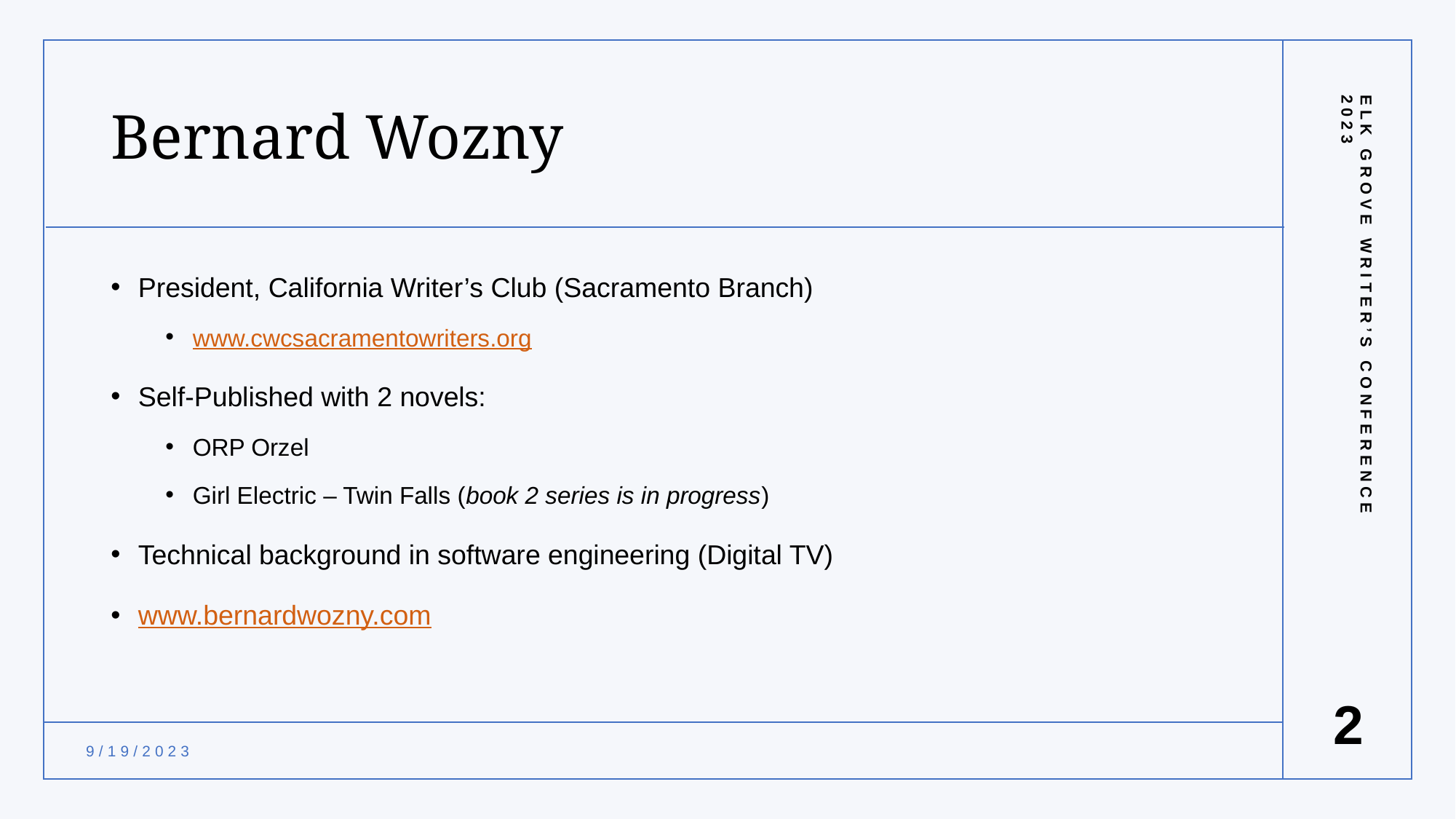

# Bernard Wozny
President, California Writer’s Club (Sacramento Branch)
www.cwcsacramentowriters.org
Self-Published with 2 novels:
ORP Orzel
Girl Electric – Twin Falls (book 2 series is in progress)
Technical background in software engineering (Digital TV)
www.bernardwozny.com
Elk Grove Writer’s Conference 2023

2
9/19/2023